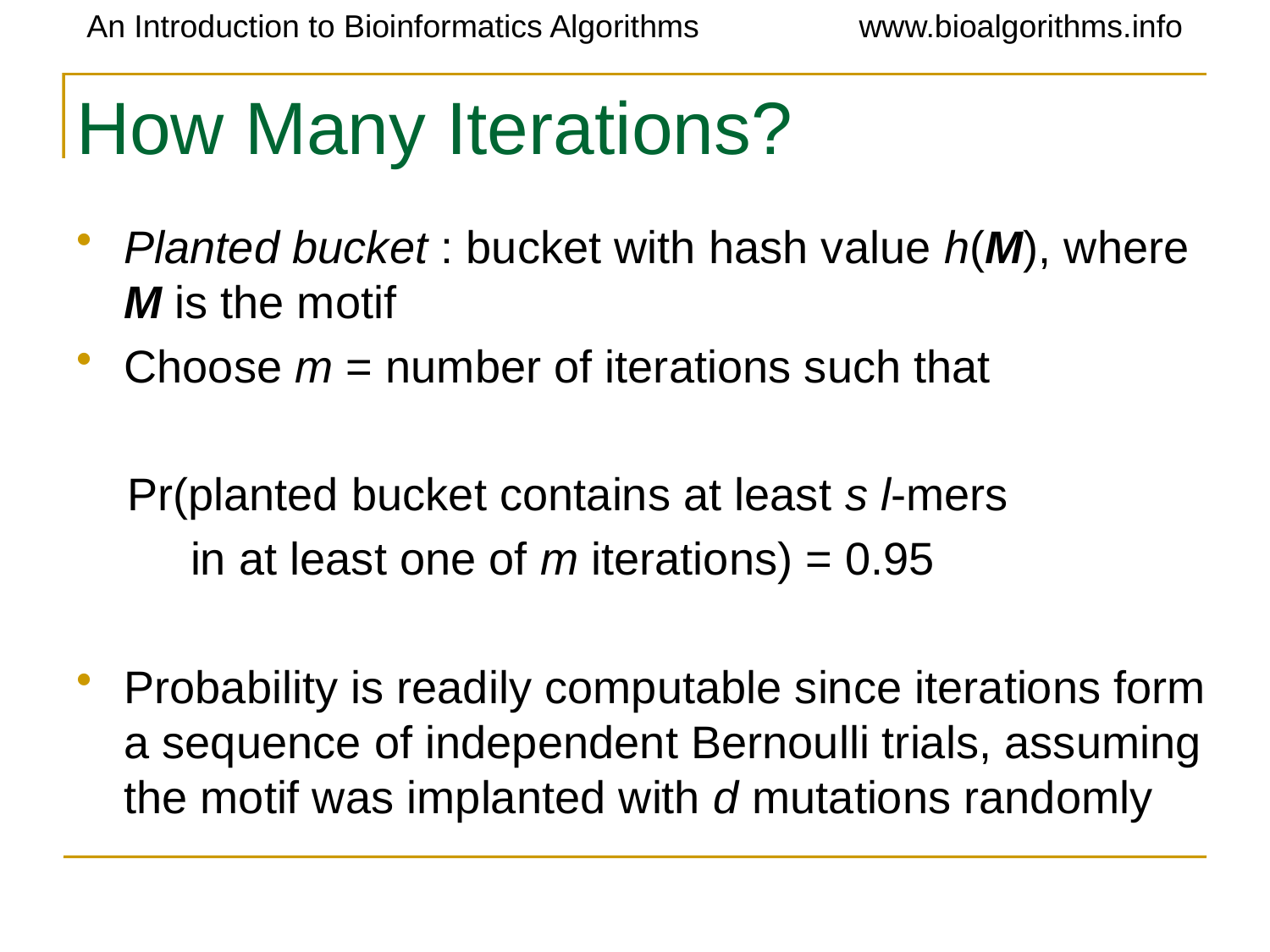

# How Many Iterations?
Planted bucket : bucket with hash value h(M), where M is the motif
Choose m = number of iterations such that

    Pr(planted bucket contains at least s l-mers
         in at least one of m iterations) = 0.95

Probability is readily computable since iterations form a sequence of independent Bernoulli trials, assuming the motif was implanted with d mutations randomly